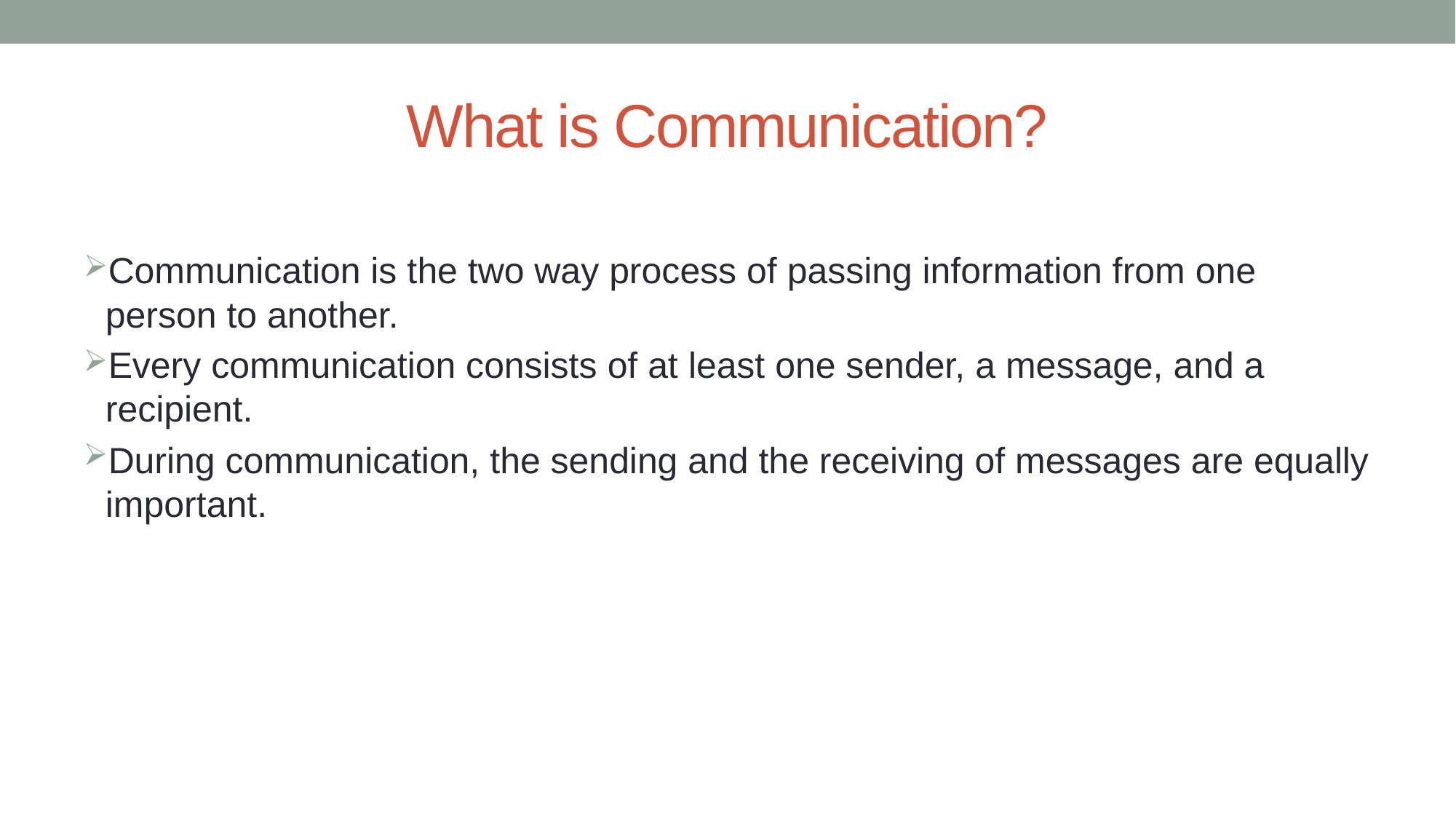

# What is Communication?

Communication is the two way process of passing information from one person to another.
Every communication consists of at least one sender, a message, and a recipient.
During communication, the sending and the receiving of messages are equally important.